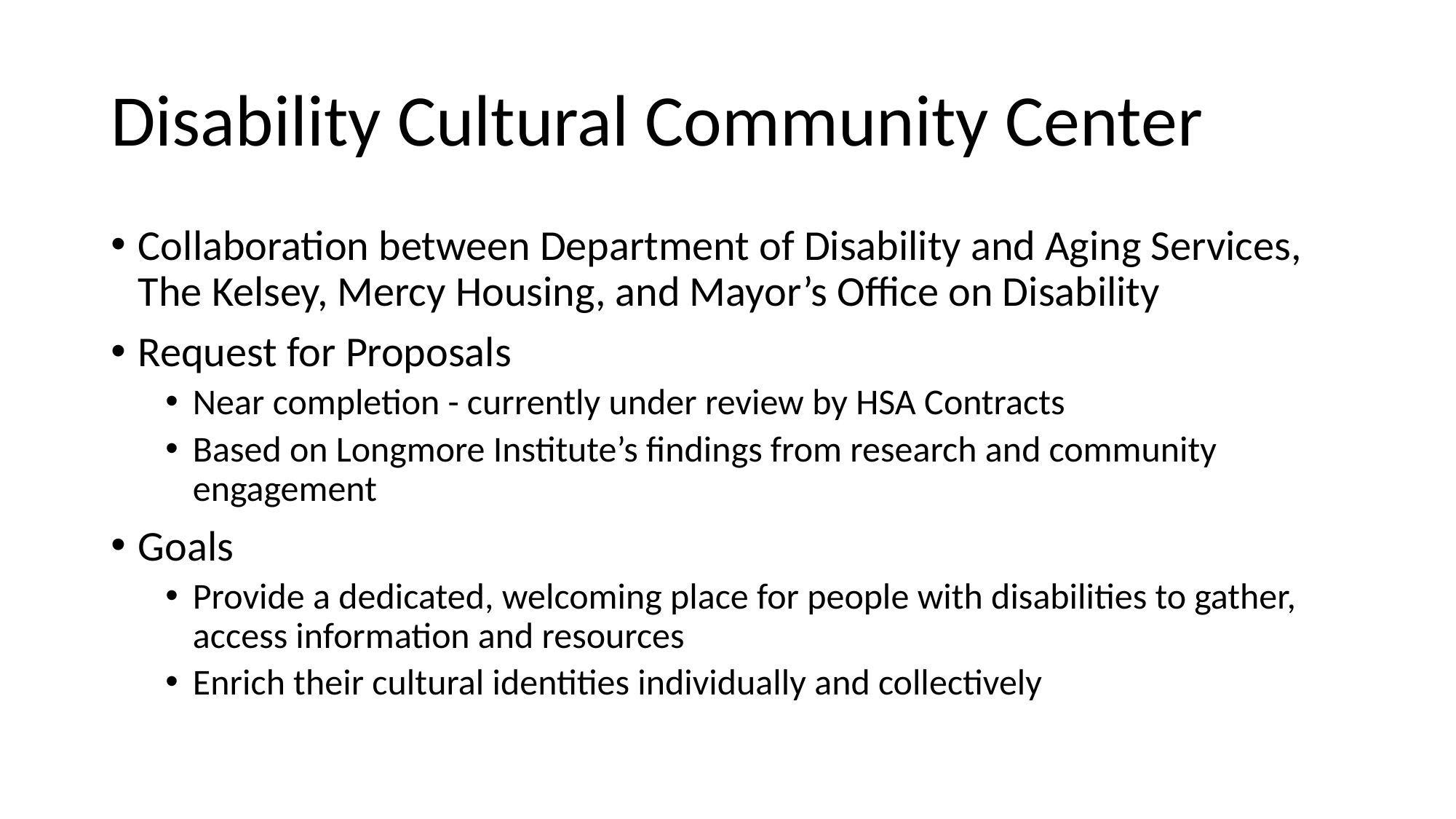

# Disability Cultural Community Center
Collaboration between Department of Disability and Aging Services,  The Kelsey, Mercy Housing, and Mayor’s Office on Disability
Request for Proposals
Near completion - currently under review by HSA Contracts
Based on Longmore Institute’s findings from research and community engagement
Goals
Provide a dedicated, welcoming place for people with disabilities to gather, access information and resources
Enrich their cultural identities individually and collectively